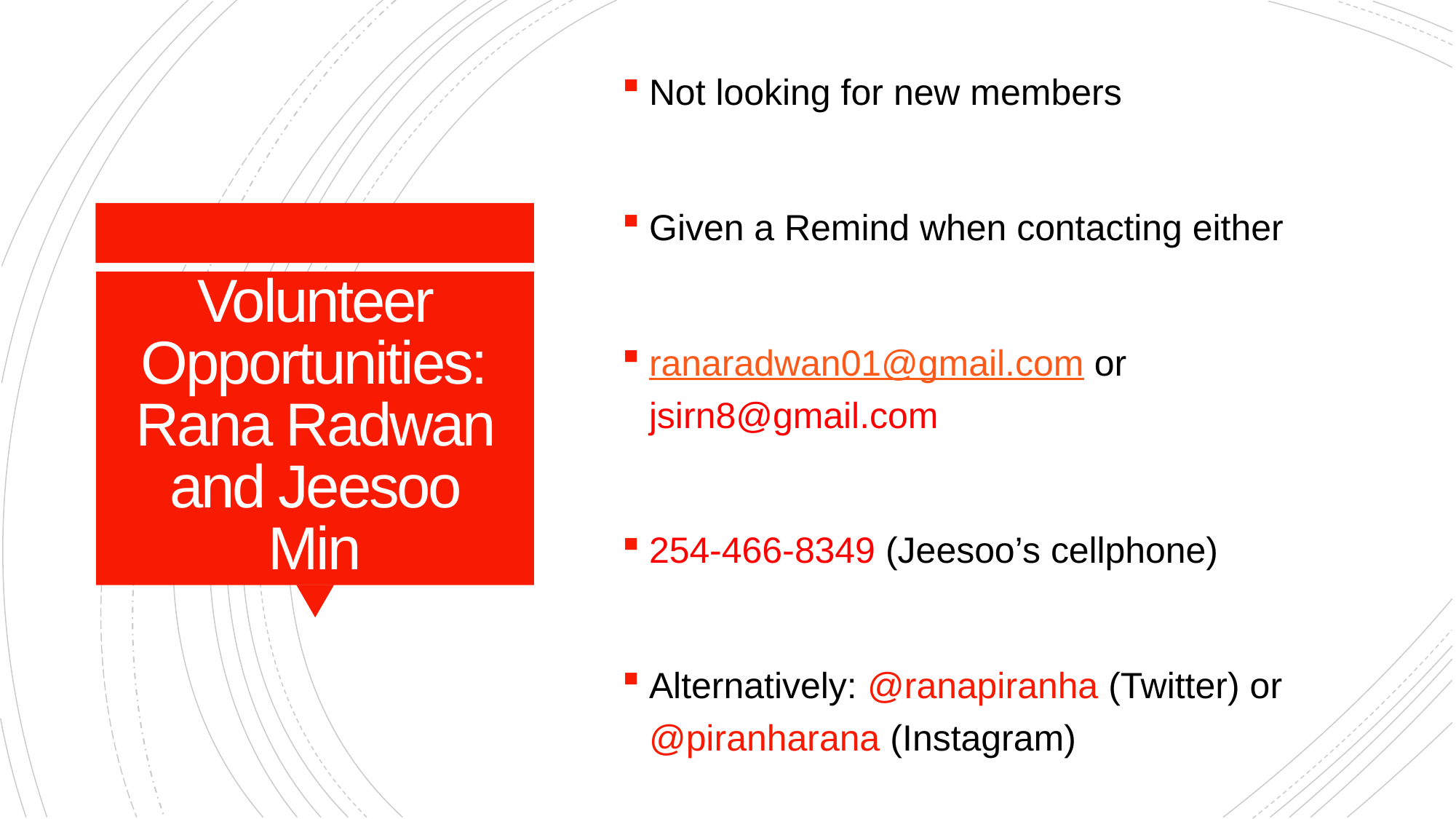

Not looking for new members

Given a Remind when contacting either

ranaradwan01@gmail.com or jsirn8@gmail.com

254-466-8349 (Jeesoo’s cellphone)

Alternatively: @ranapiranha (Twitter) or @piranharana (Instagram)
# Volunteer Opportunities: Rana Radwan and Jeesoo Min